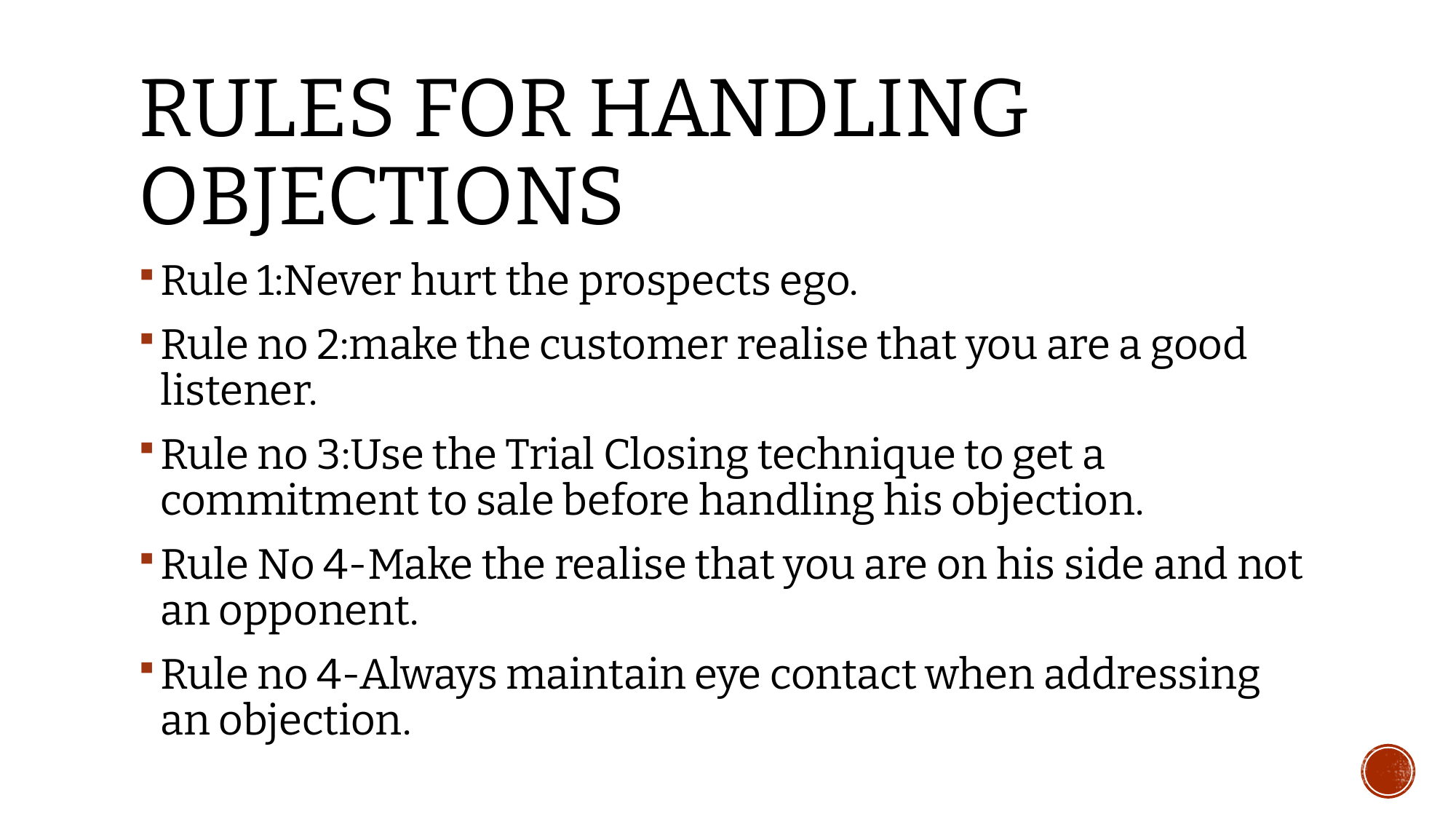

# Rules for Handling Objections
Rule 1:Never hurt the prospects ego.
Rule no 2:make the customer realise that you are a good listener.
Rule no 3:Use the Trial Closing technique to get a commitment to sale before handling his objection.
Rule No 4-Make the realise that you are on his side and not an opponent.
Rule no 4-Always maintain eye contact when addressing an objection.